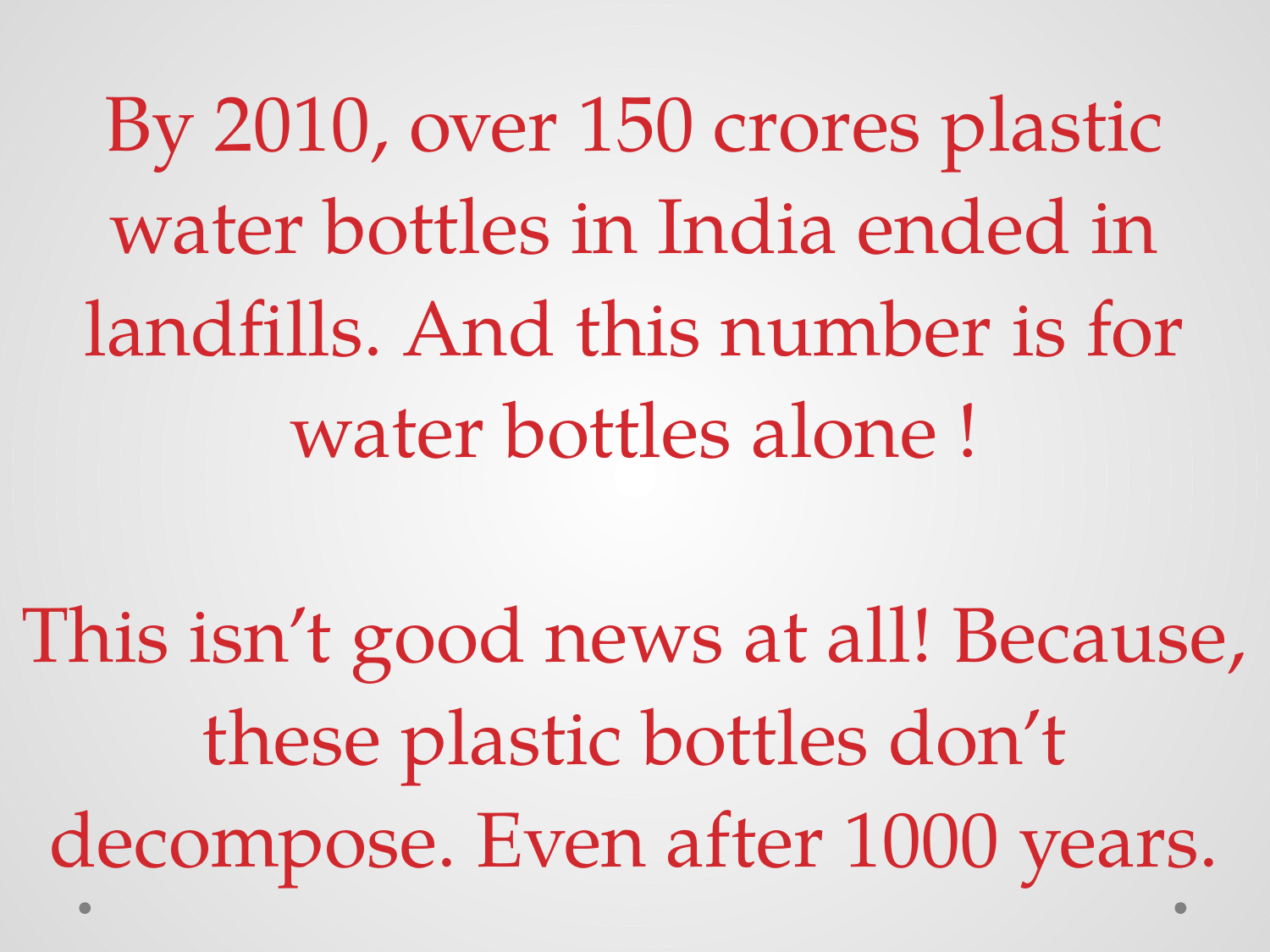

# By 2010, over 150 crores plastic water bottles in India ended in landfills. And this number is for water bottles alone ! This isn’t good news at all! Because, these plastic bottles don’t decompose. Even after 1000 years.